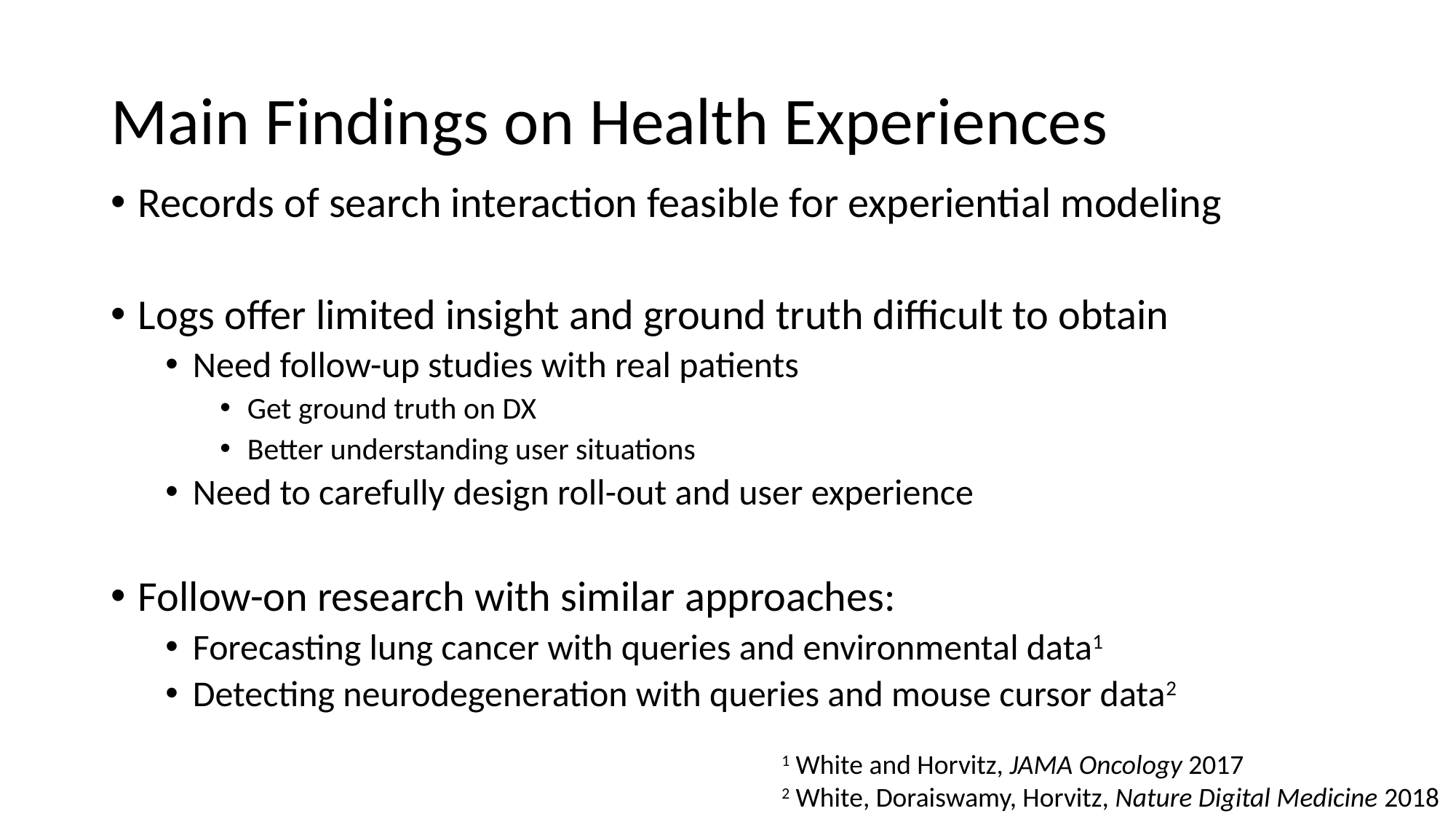

# Main Findings on Health Experiences
Records of search interaction feasible for experiential modeling
Logs offer limited insight and ground truth difficult to obtain
Need follow-up studies with real patients
Get ground truth on DX
Better understanding user situations
Need to carefully design roll-out and user experience

Follow-on research with similar approaches:
Forecasting lung cancer with queries and environmental data1
Detecting neurodegeneration with queries and mouse cursor data2
1 White and Horvitz, JAMA Oncology 2017
2 White, Doraiswamy, Horvitz, Nature Digital Medicine 2018